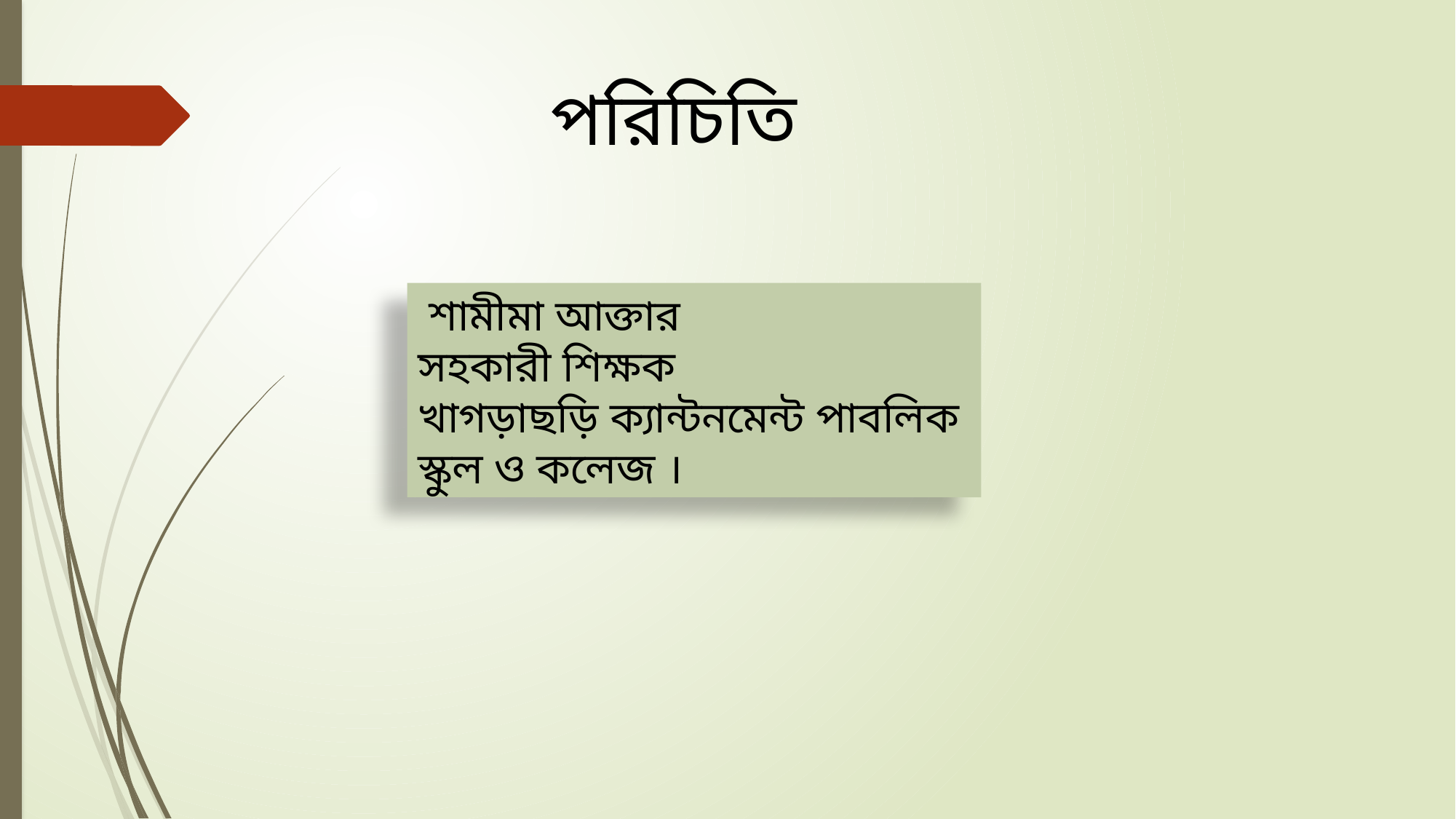

পরিচিতি
 শামীমা আক্তার
সহকারী শিক্ষক
খাগড়াছড়ি ক্যান্টনমেন্ট পাবলিক
স্কুল ও কলেজ ।